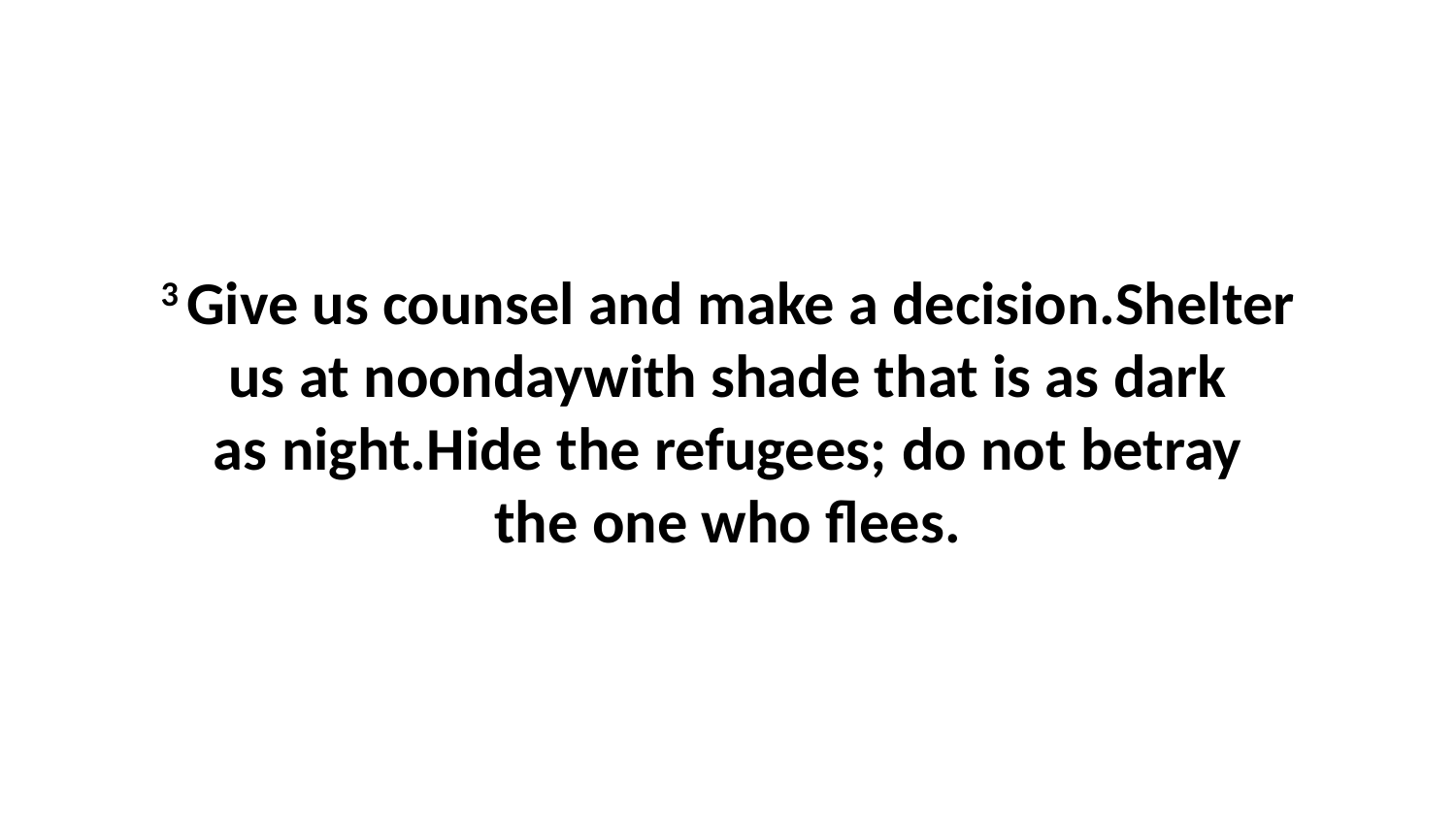

3 Give us counsel and make a decision.Shelter us at noondaywith shade that is as dark as night.Hide the refugees; do not betray the one who flees.